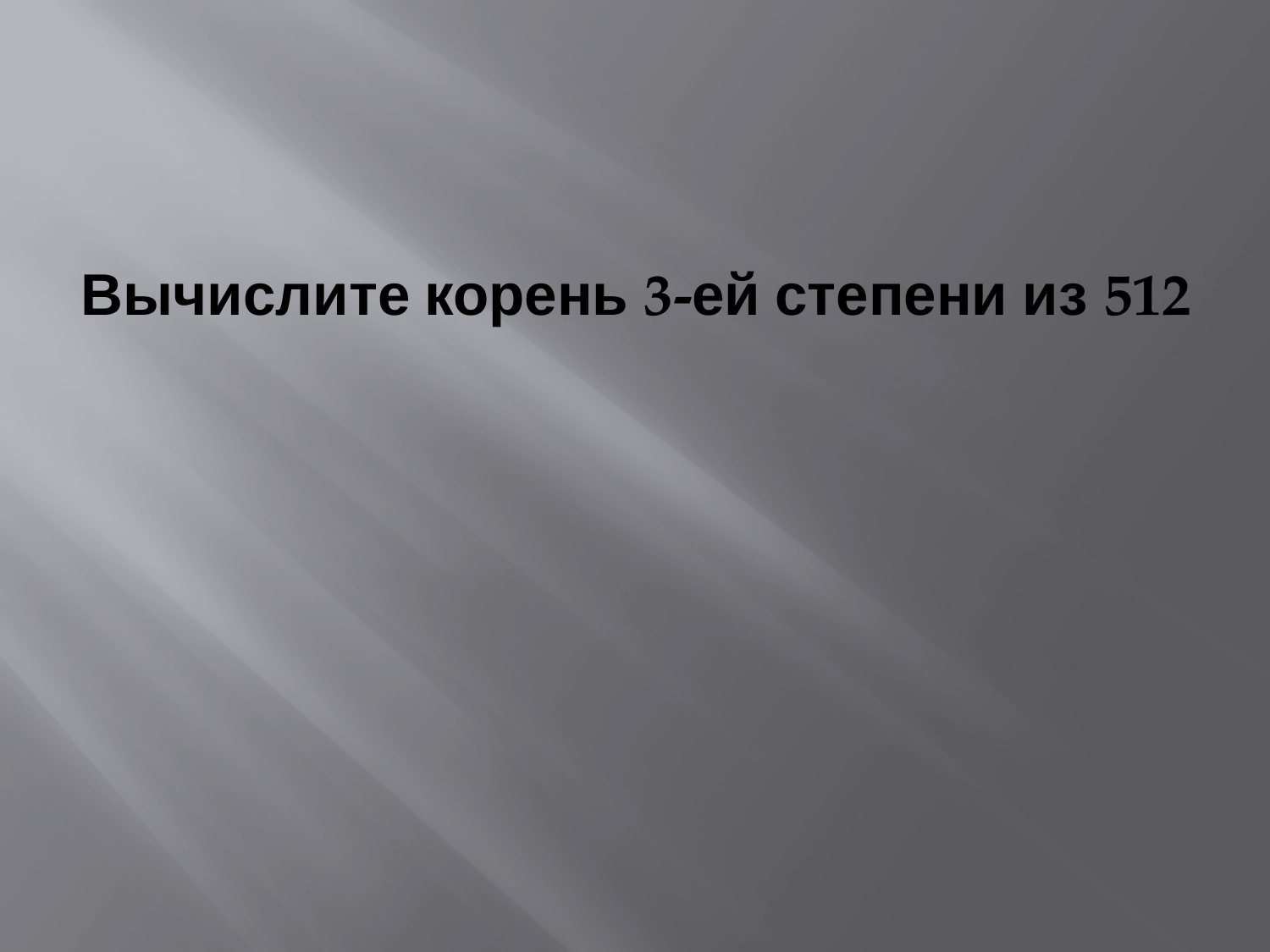

# Вычислите корень 3-ей степени из 512